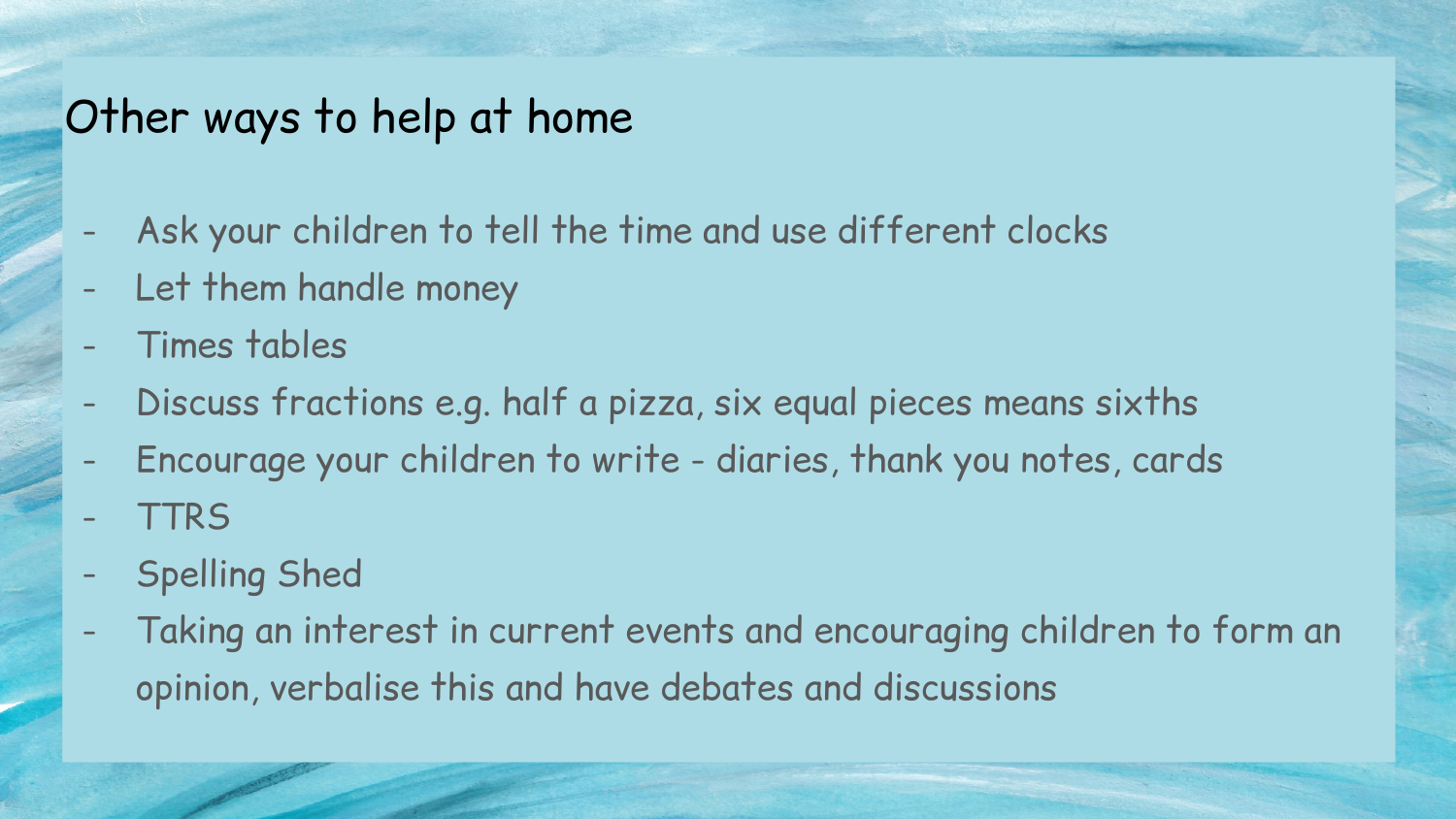

# Other ways to help at home
Ask your children to tell the time and use different clocks
Let them handle money
Times tables
Discuss fractions e.g. half a pizza, six equal pieces means sixths
Encourage your children to write - diaries, thank you notes, cards
TTRS
Spelling Shed
Taking an interest in current events and encouraging children to form an opinion, verbalise this and have debates and discussions